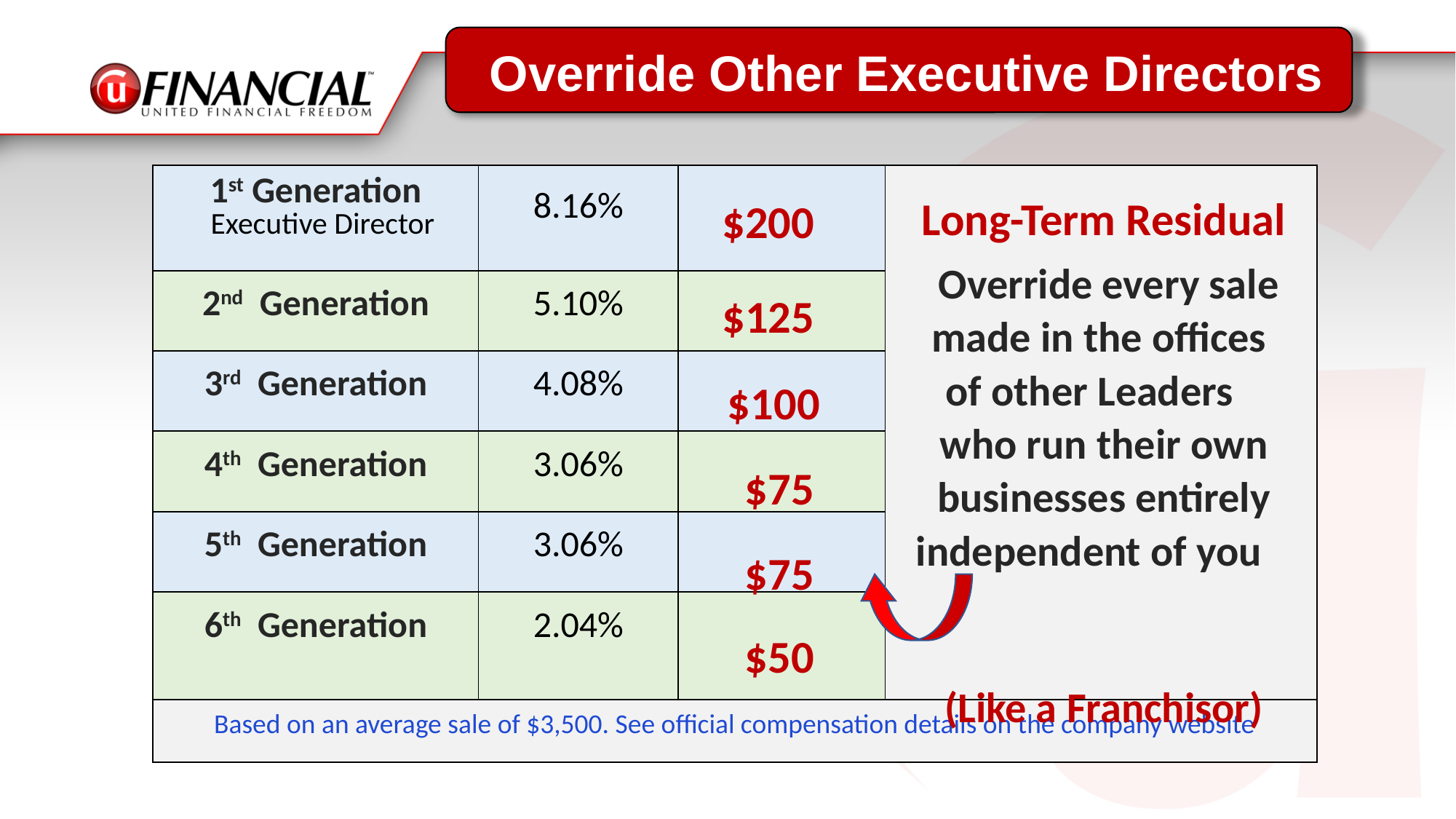

Override Other Executive Directors
| 1st Generation Executive Director | 8.16% |  |  |
| --- | --- | --- | --- |
| 2nd Generation | 5.10% |  |  |
| 3rd Generation | 4.08% |  |  |
| 4th Generation | 3.06% |  |  |
| 5th Generation | 3.06% |  |  |
| 6th Generation | 2.04% |  |  |
| Based on an average sale of $3,500. See official compensation details on the company website |  |  |  |

Long-Term Residual

 Override every sale made in the offices  of other Leaders    who run their own businesses entirely independent of you

 (Like a Franchisor)
$200
$125
$100
$75
$75

$50